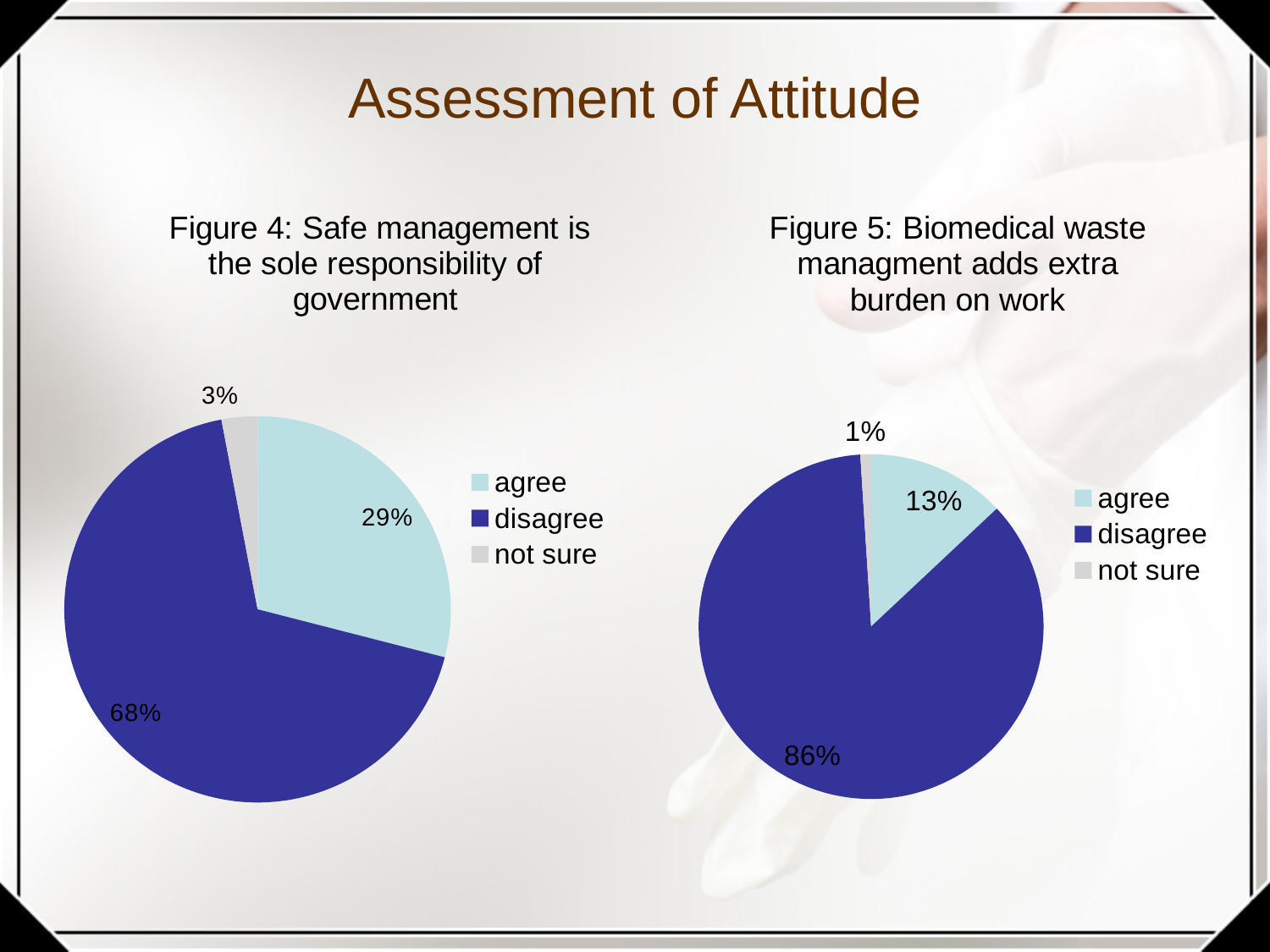

# Assessment of Attitude

### Chart: Figure 4: Safe management is the sole responsibility of  government

| Category |  |
|---|---|
| agree | 29.0 |
| disagree | 68.0 |
| not sure | 3.0 |

### Chart: Figure 5: Biomedical waste managment adds extra burden on work

| Category |  |
|---|---|
| agree | 13.0 |
| disagree | 86.0 |
| not sure | 1.0 |